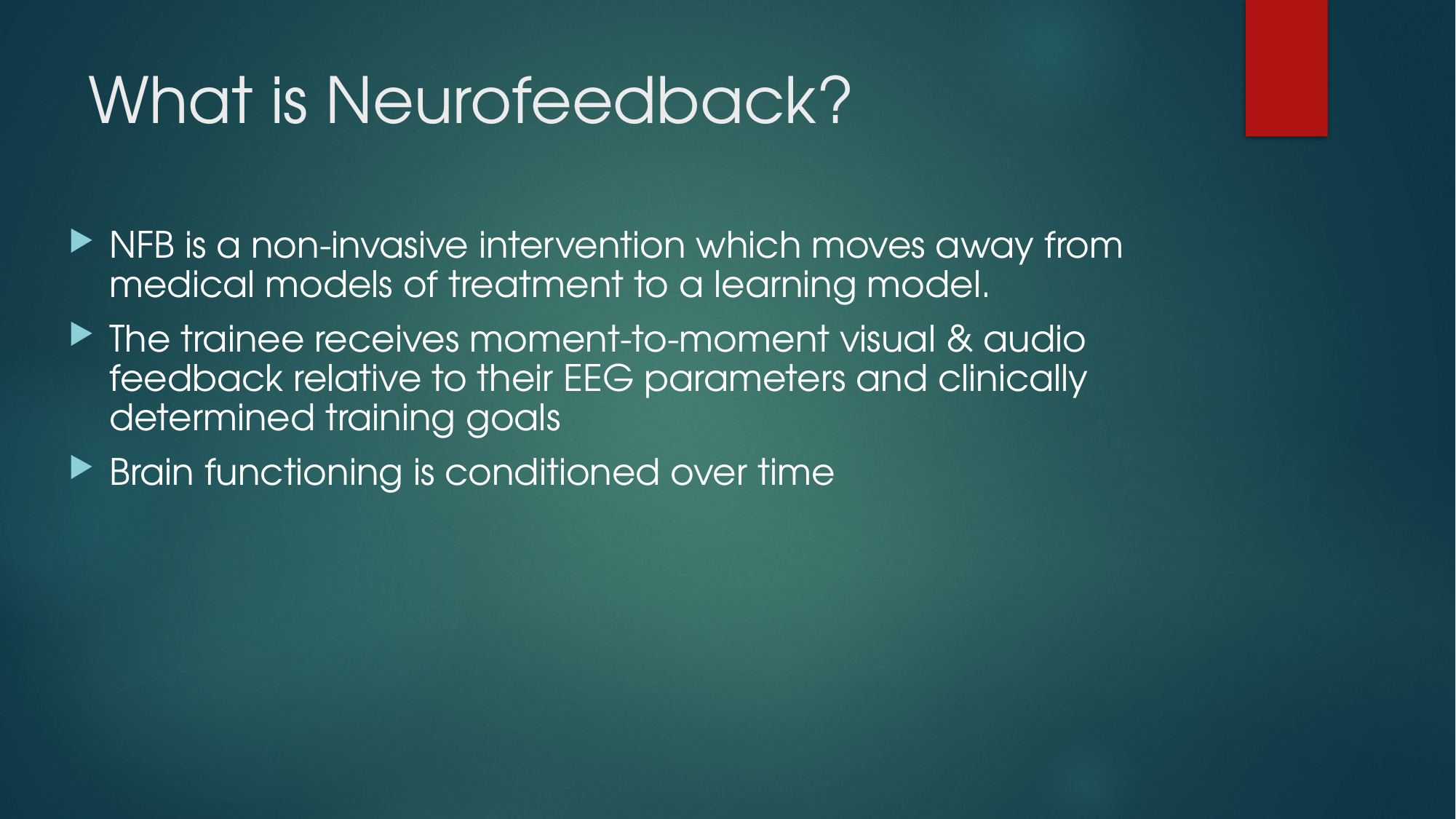

# What is Neurofeedback?
NFB is a non-invasive intervention which moves away from medical models of treatment to a learning model.
The trainee receives moment-to-moment visual & audio feedback relative to their EEG parameters and clinically determined training goals
Brain functioning is conditioned over time